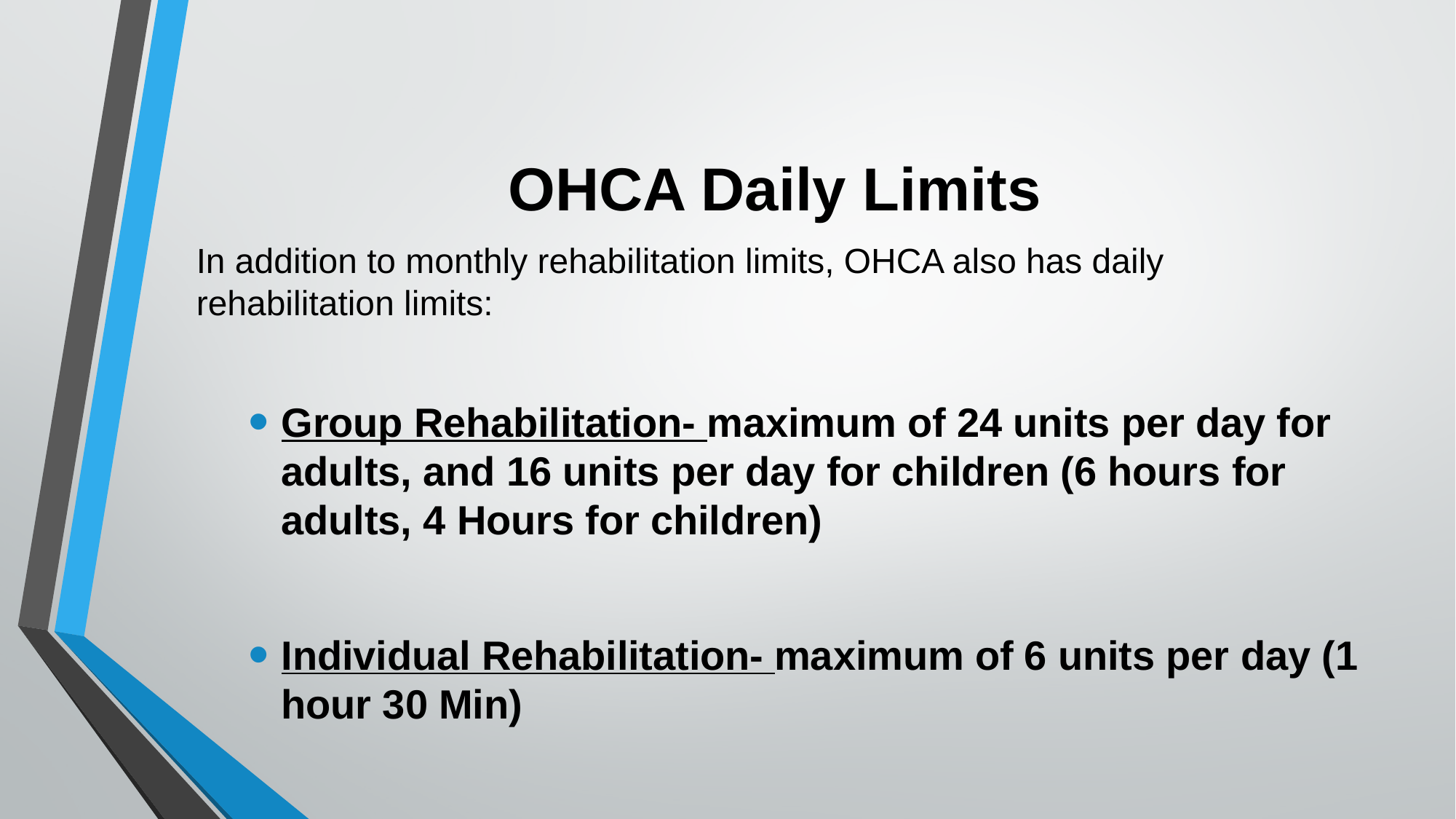

# OHCA Daily Limits
In addition to monthly rehabilitation limits, OHCA also has daily rehabilitation limits:

Group Rehabilitation- maximum of 24 units per day for adults, and 16 units per day for children (6 hours for adults, 4 Hours for children)

Individual Rehabilitation- maximum of 6 units per day (1 hour 30 Min)